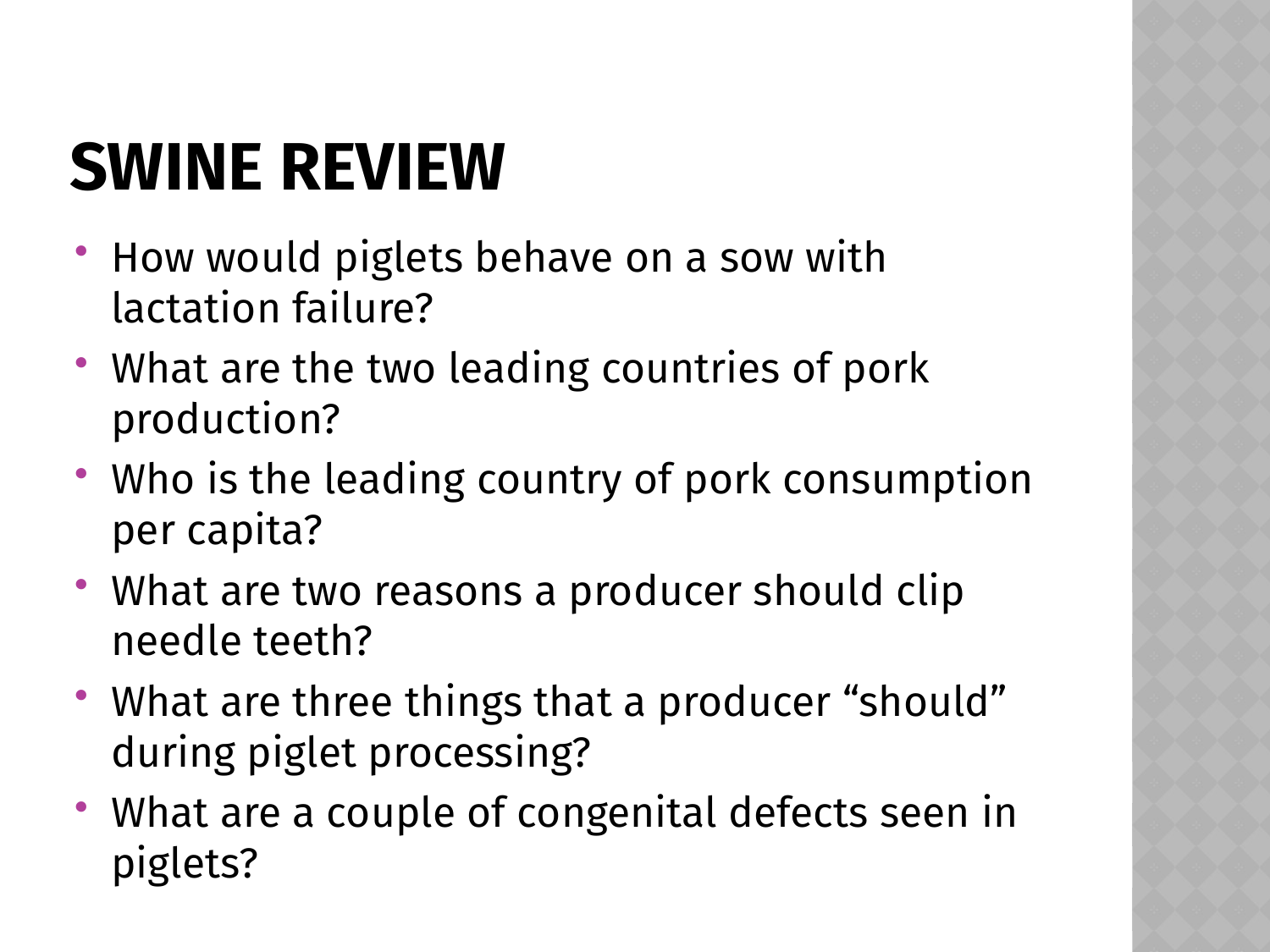

# Swine Review
How would piglets behave on a sow with lactation failure?
What are the two leading countries of pork production?
Who is the leading country of pork consumption per capita?
What are two reasons a producer should clip needle teeth?
What are three things that a producer “should” during piglet processing?
What are a couple of congenital defects seen in piglets?